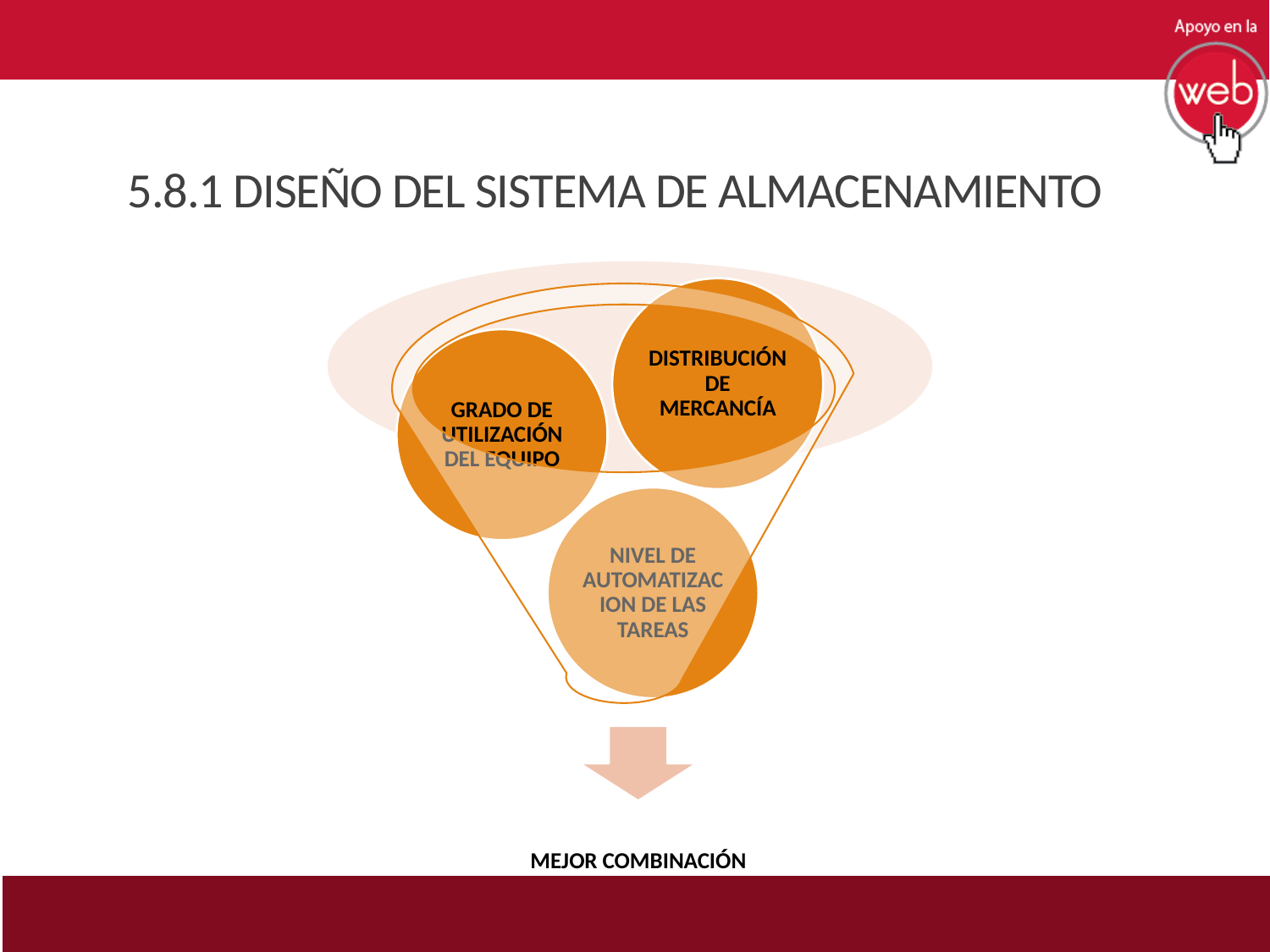

# 5.8.1 DISEÑO DEL SISTEMA DE ALMACENAMIENTO
MEJOR COMBINACIÓN
NIVEL DE AUTOMATIZACION DE LAS TAREAS
GRADO DE UTILIZACIÓN DEL EQUIPO
DISTRIBUCIÓN DE MERCANCÍA